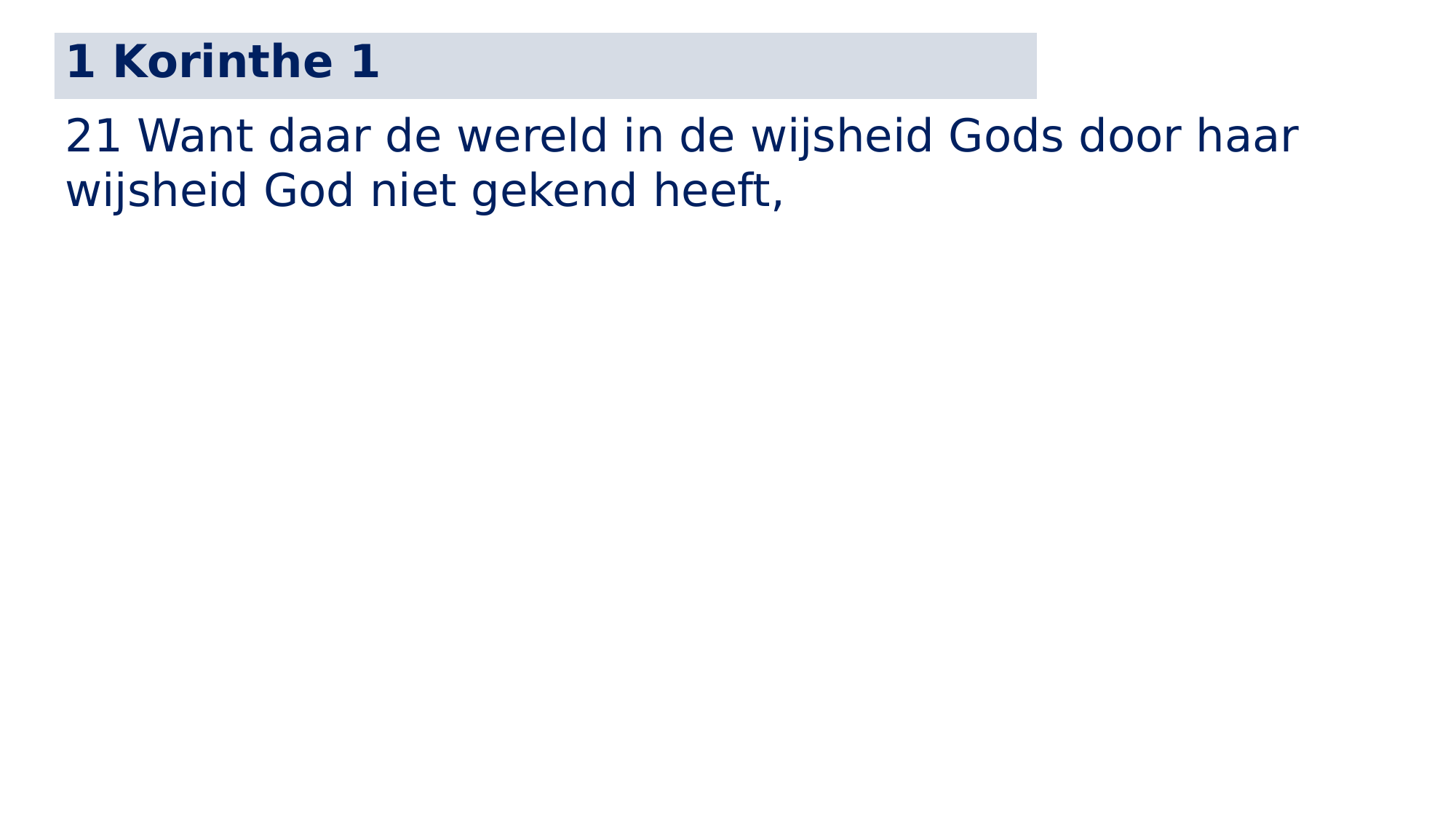

1 Korinthe 1
21 Want daar de wereld in de wijsheid Gods door haar wijsheid God niet gekend heeft,